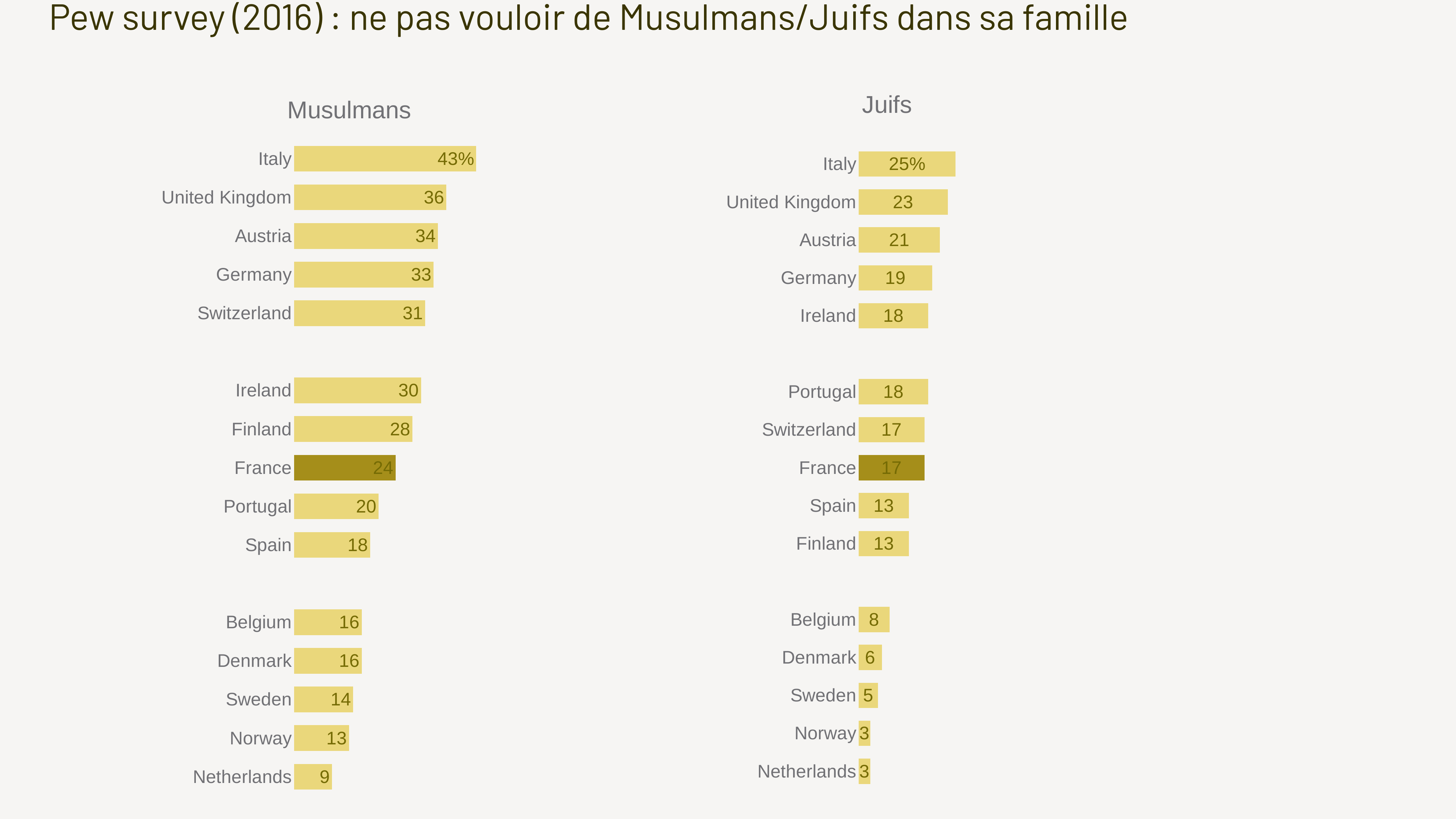

# Pew survey (2016) : ne pas vouloir de Musulmans/Juifs dans sa famille
Juifs
Musulmans

### Chart

| Category |  |
|---|---|
| Italy | 43.0 |
| United Kingdom | 36.0 |
| Austria | 34.0 |
| Germany | 33.0 |
| Switzerland | 31.0 |
|  | None |
| Ireland | 30.0 |
| Finland | 28.0 |
| France | 24.0 |
| Portugal | 20.0 |
| Spain | 18.0 |
|  | None |
| Belgium | 16.0 |
| Denmark | 16.0 |
| Sweden | 14.0 |
| Norway | 13.0 |
| Netherlands | 9.0 |

### Chart

| Category |  |
|---|---|
| Italy | 25.0 |
| United Kingdom | 23.0 |
| Austria | 21.0 |
| Germany | 19.0 |
| Ireland | 18.0 |
|  | None |
| Portugal | 18.0 |
| Switzerland | 17.0 |
| France | 17.0 |
| Spain | 13.0 |
| Finland | 13.0 |
|  | None |
| Belgium | 8.0 |
| Denmark | 6.0 |
| Sweden | 5.0 |
| Norway | 3.0 |
| Netherlands | 3.0 |